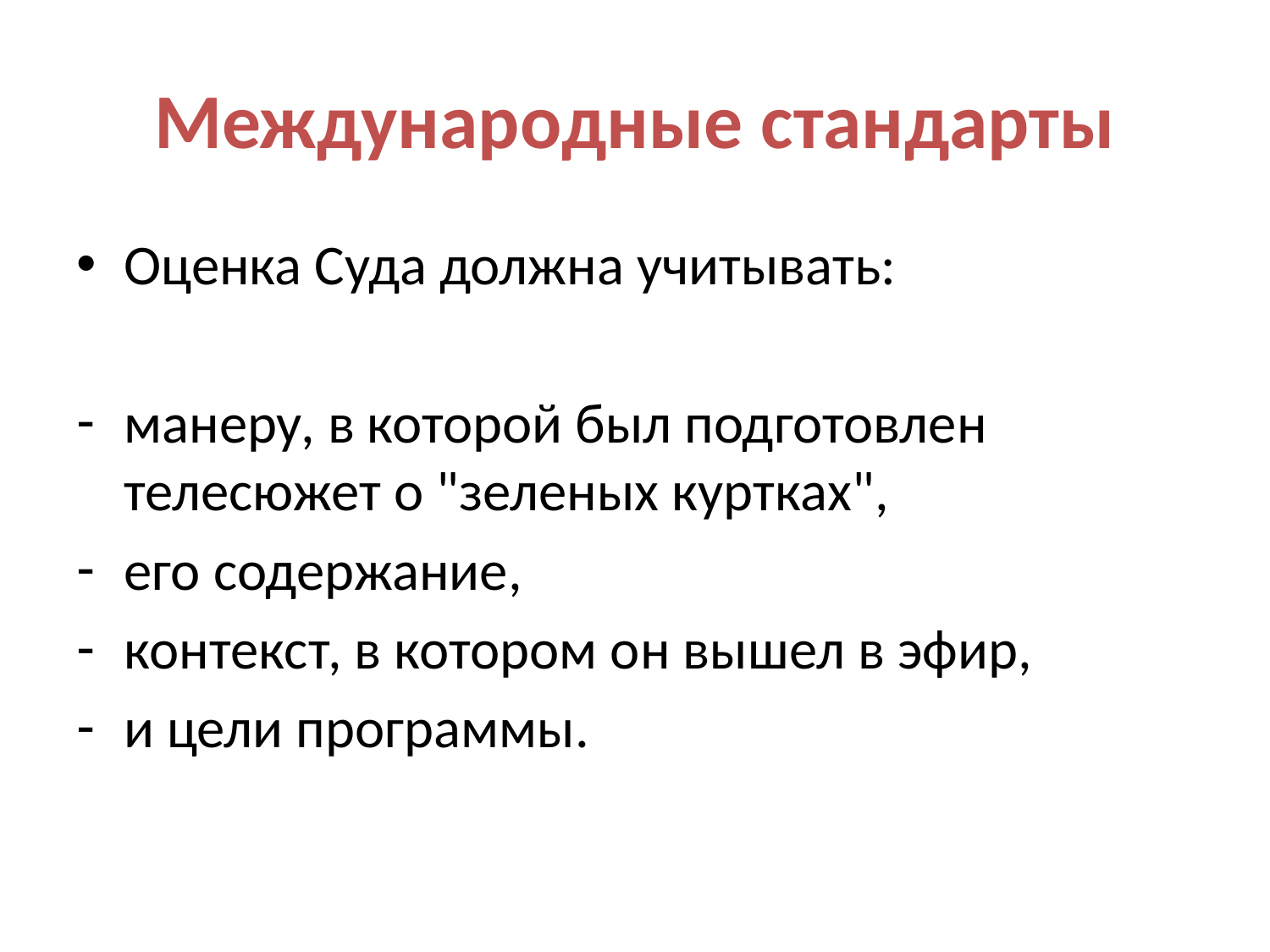

# Международные стандарты
Оценка Суда должна учитывать:

манеру, в которой был подготовлен телесюжет о "зеленых куртках",
его содержание,
контекст, в котором он вышел в эфир,
и цели программы.